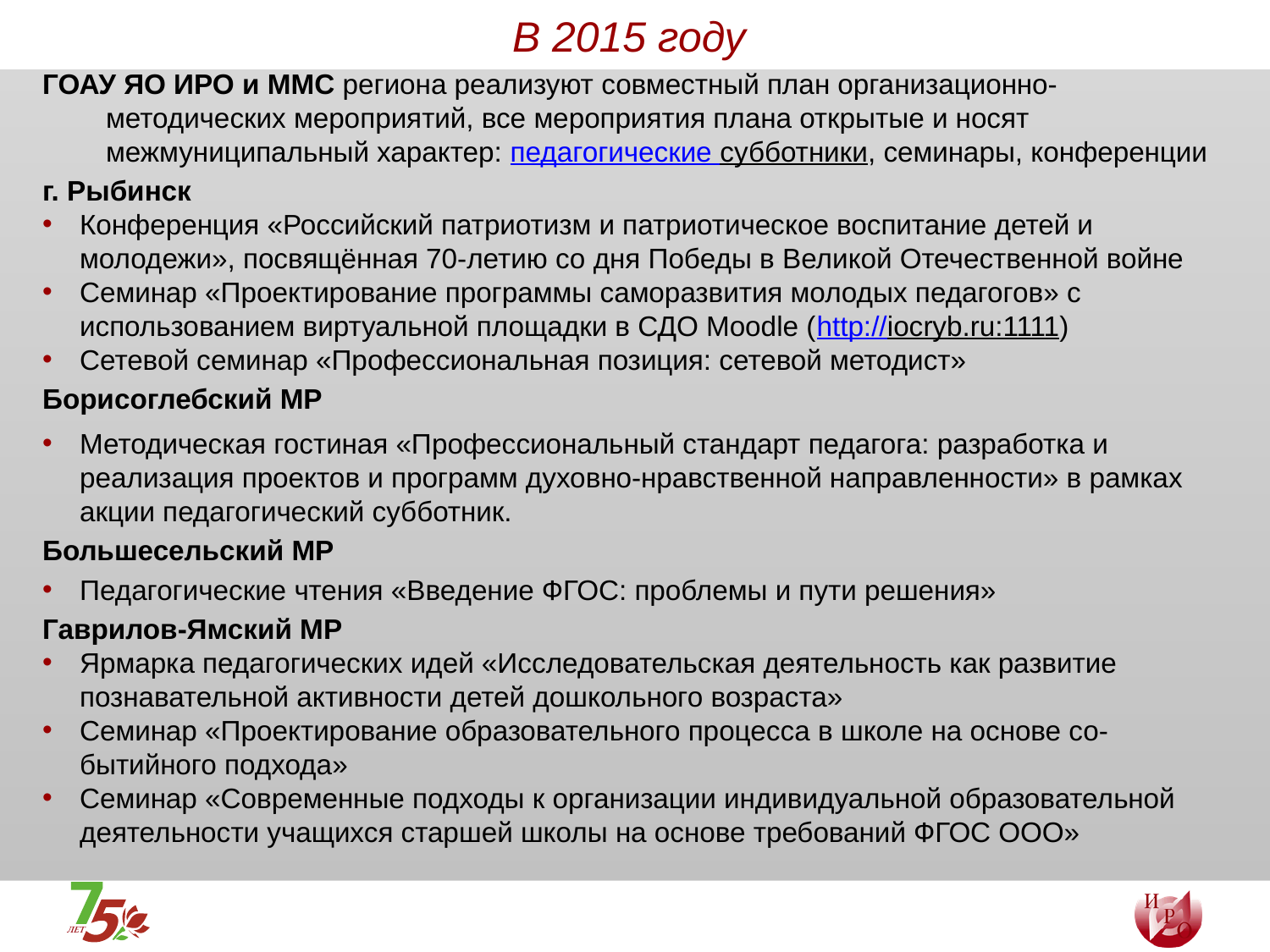

# В 2015 году
ГОАУ ЯО ИРО и ММС региона реализуют совместный план организационно-методических мероприятий, все мероприятия плана открытые и носят межмуниципальный характер: педагогические субботники, семинары, конференции
г. Рыбинск
Конференция «Российский патриотизм и патриотическое воспитание детей и молодежи», посвящённая 70-летию со дня Победы в Великой Отечественной войне
Семинар «Проектирование программы саморазвития молодых педагогов» с использованием виртуальной площадки в СДО Moodle (http://iocryb.ru:1111)
Сетевой семинар «Профессиональная позиция: сетевой методист»
Борисоглебский МР
Методическая гостиная «Профессиональный стандарт педагога: разработка и реализация проектов и программ духовно-нравственной направленности» в рамках акции педагогический субботник.
Большесельский МР
Педагогические чтения «Введение ФГОС: проблемы и пути решения»
Гаврилов-Ямский МР
Ярмарка педагогических идей «Исследовательская деятельность как развитие познавательной активности детей дошкольного возраста»
Семинар «Проектирование образовательного процесса в школе на основе со-бытийного подхода»
Семинар «Современные подходы к организации индивидуальной образовательной деятельности учащихся старшей школы на основе требований ФГОС ООО»